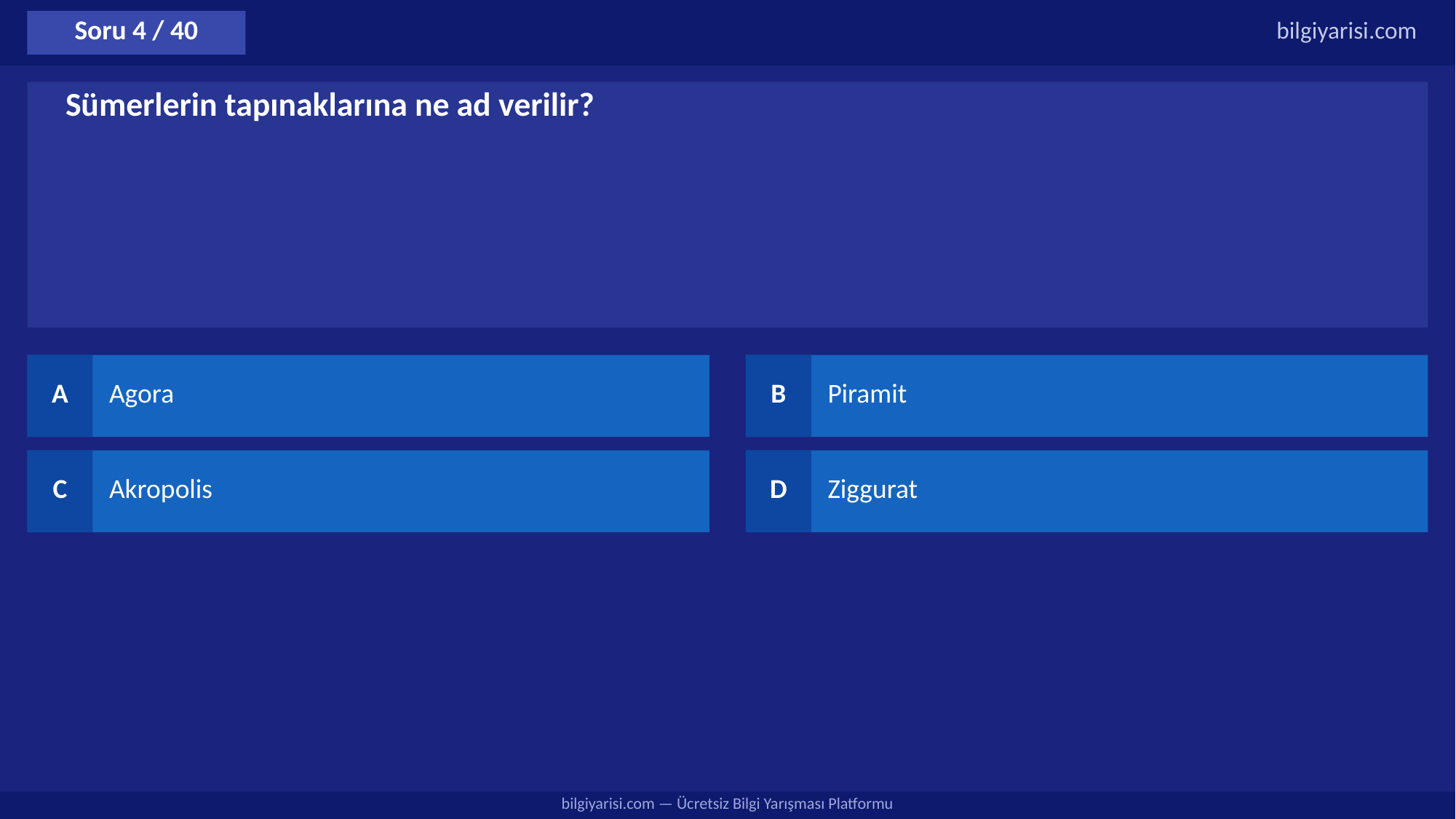

Soru 4 / 40
bilgiyarisi.com

Sümerlerin tapınaklarına ne ad verilir?

A
Agora

B
Piramit

C
Akropolis

D
Ziggurat
bilgiyarisi.com — Ücretsiz Bilgi Yarışması Platformu